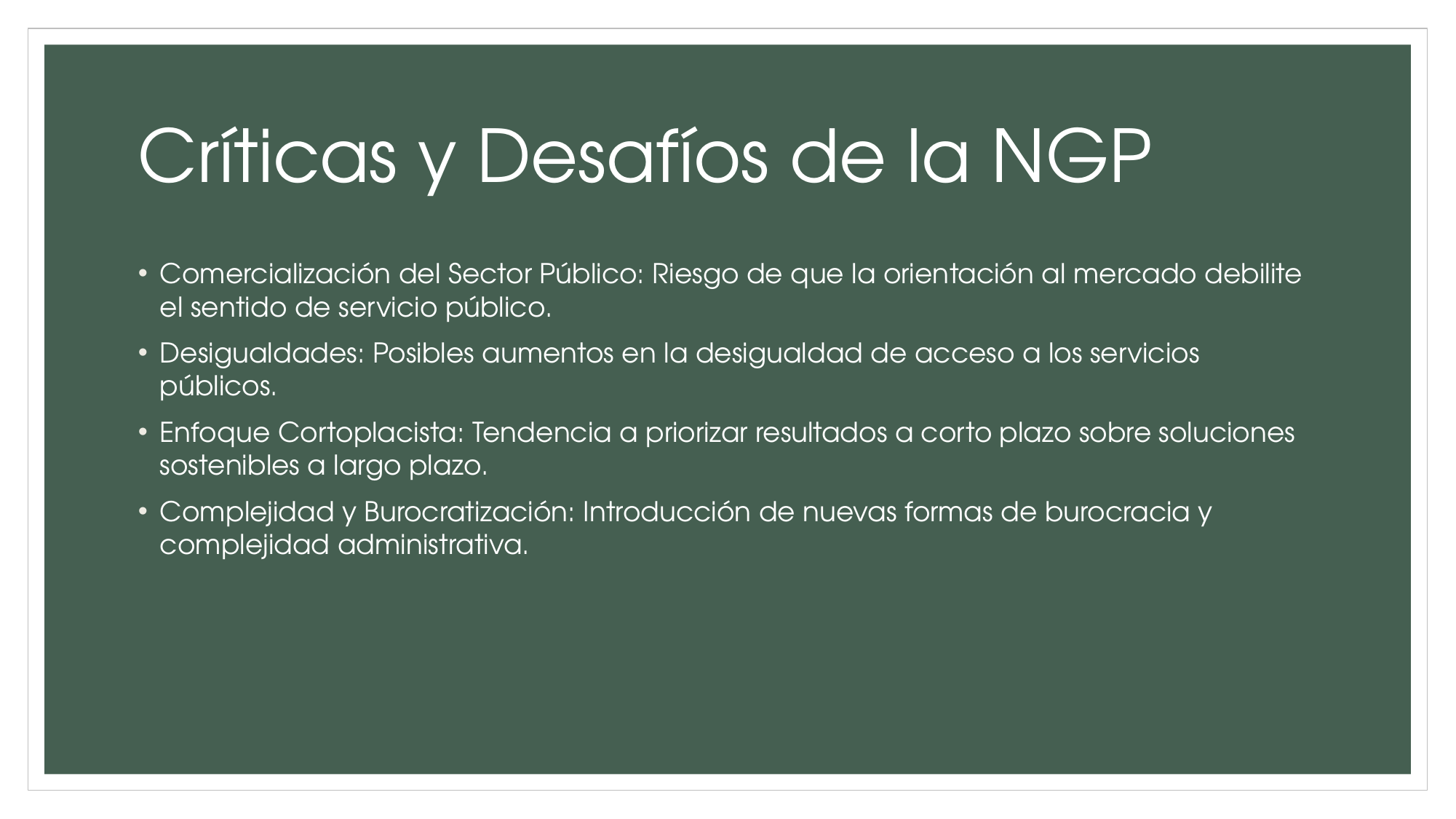

# Críticas y Desafíos de la NGP
Comercialización del Sector Público: Riesgo de que la orientación al mercado debilite el sentido de servicio público.
Desigualdades: Posibles aumentos en la desigualdad de acceso a los servicios públicos.
Enfoque Cortoplacista: Tendencia a priorizar resultados a corto plazo sobre soluciones sostenibles a largo plazo.
Complejidad y Burocratización: Introducción de nuevas formas de burocracia y complejidad administrativa.